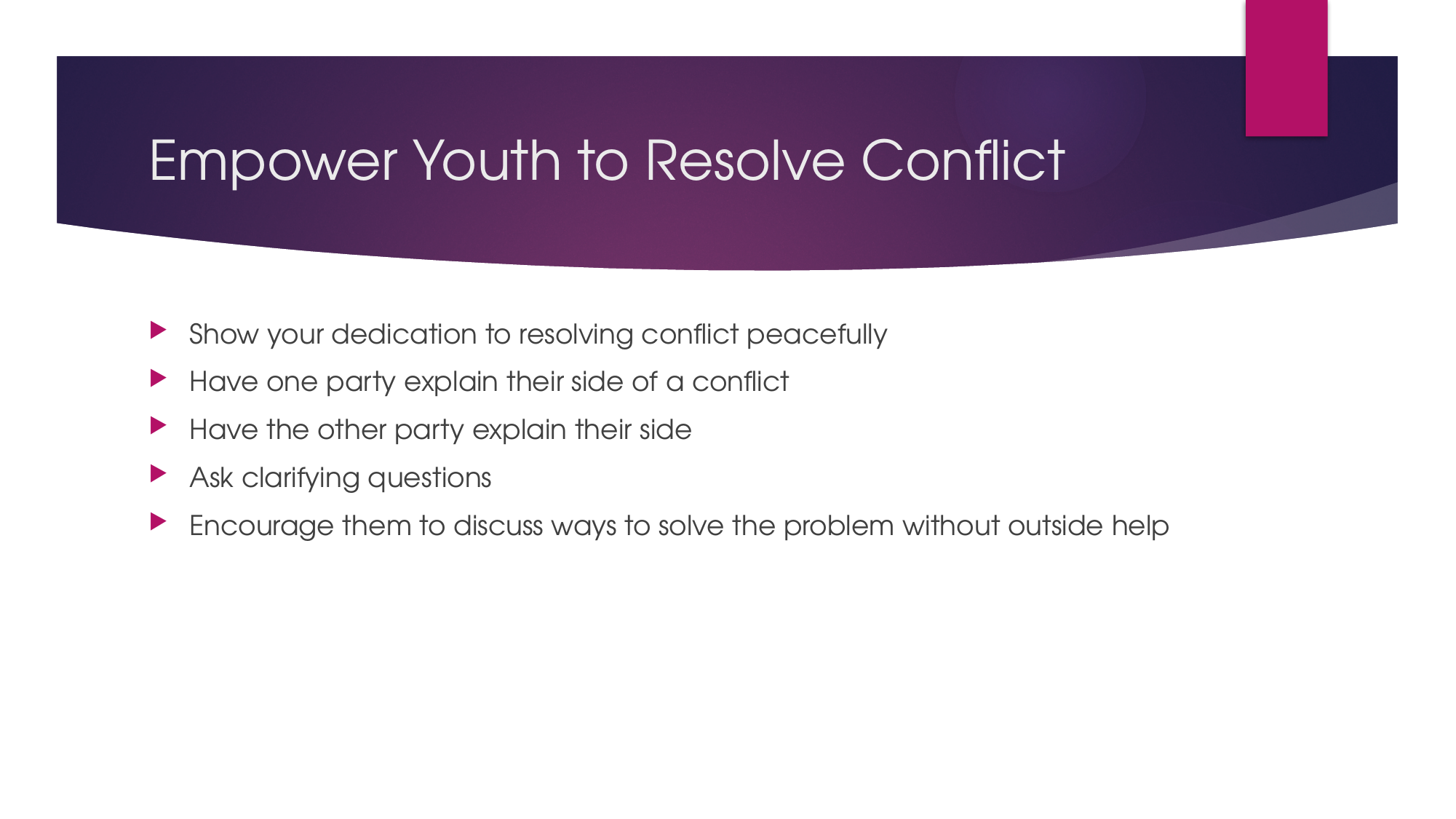

# Empower Youth to Resolve Conflict
Show your dedication to resolving conflict peacefully
Have one party explain their side of a conflict
Have the other party explain their side
Ask clarifying questions
Encourage them to discuss ways to solve the problem without outside help